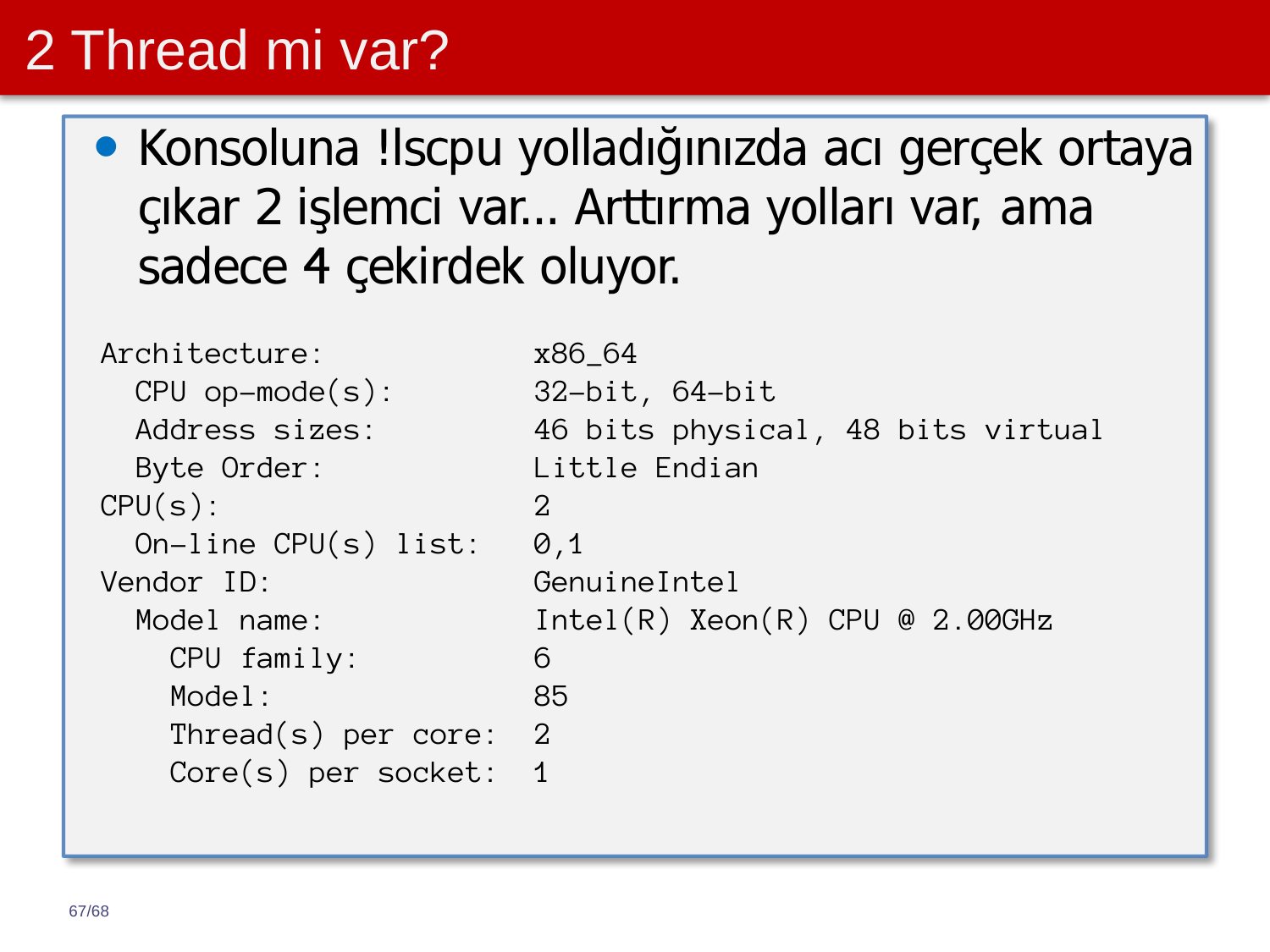

# 2 Thread mi var?
Konsoluna !lscpu yolladığınızda acı gerçek ortaya çıkar 2 işlemci var… Arttırma yolları var, ama sadece 4 çekirdek oluyor.

Architecture:            x86_64
  CPU op-mode(s):        32-bit, 64-bit
  Address sizes:         46 bits physical, 48 bits virtual
  Byte Order:            Little Endian
CPU(s):                  2
  On-line CPU(s) list:   0,1
Vendor ID:               GenuineIntel
  Model name:            Intel(R) Xeon(R) CPU @ 2.00GHz
    CPU family:          6
    Model:               85
    Thread(s) per core:  2
    Core(s) per socket:  1